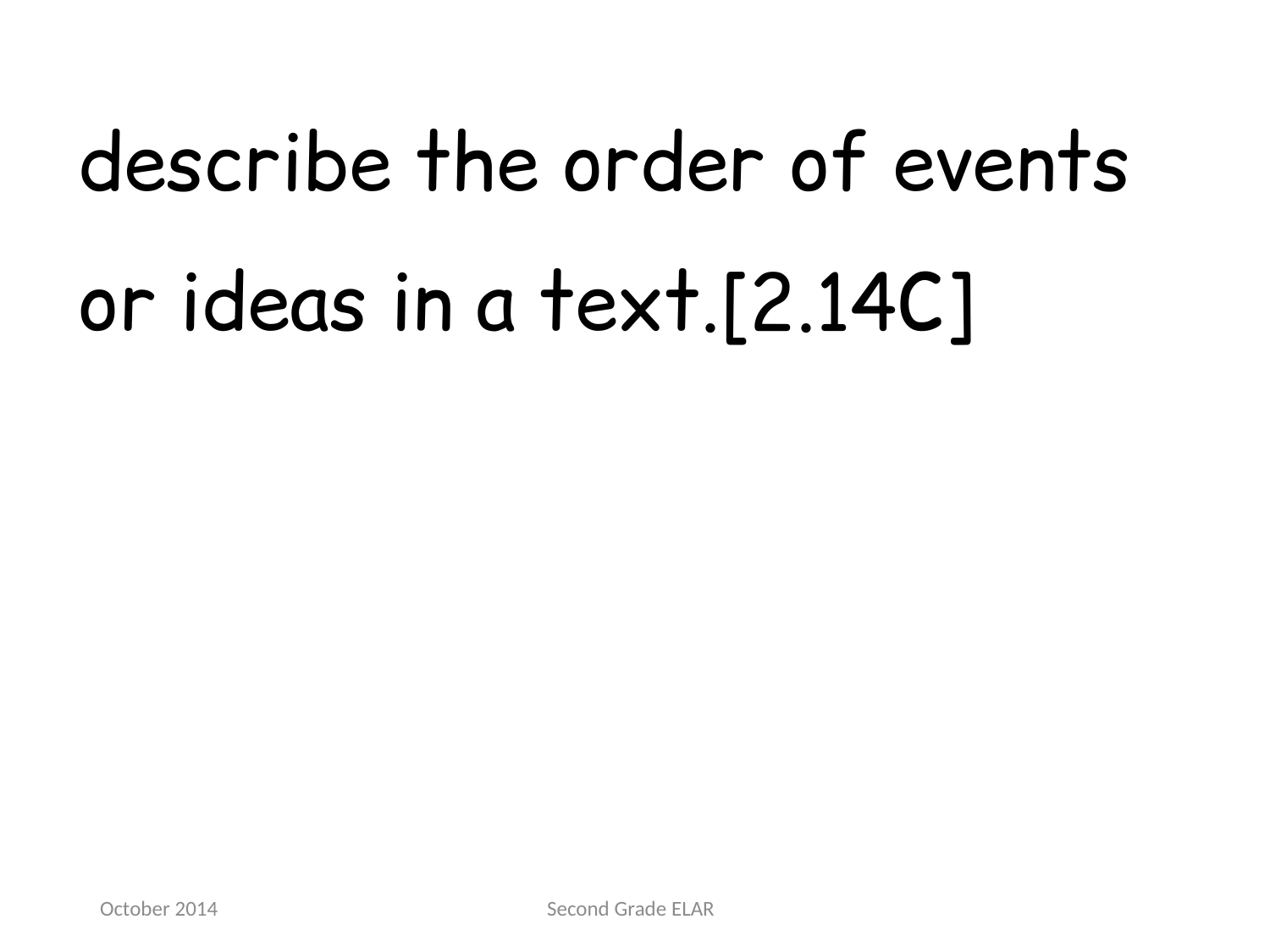

describe the order of events or ideas in a text.[2.14C]
October 2014
Second Grade ELAR